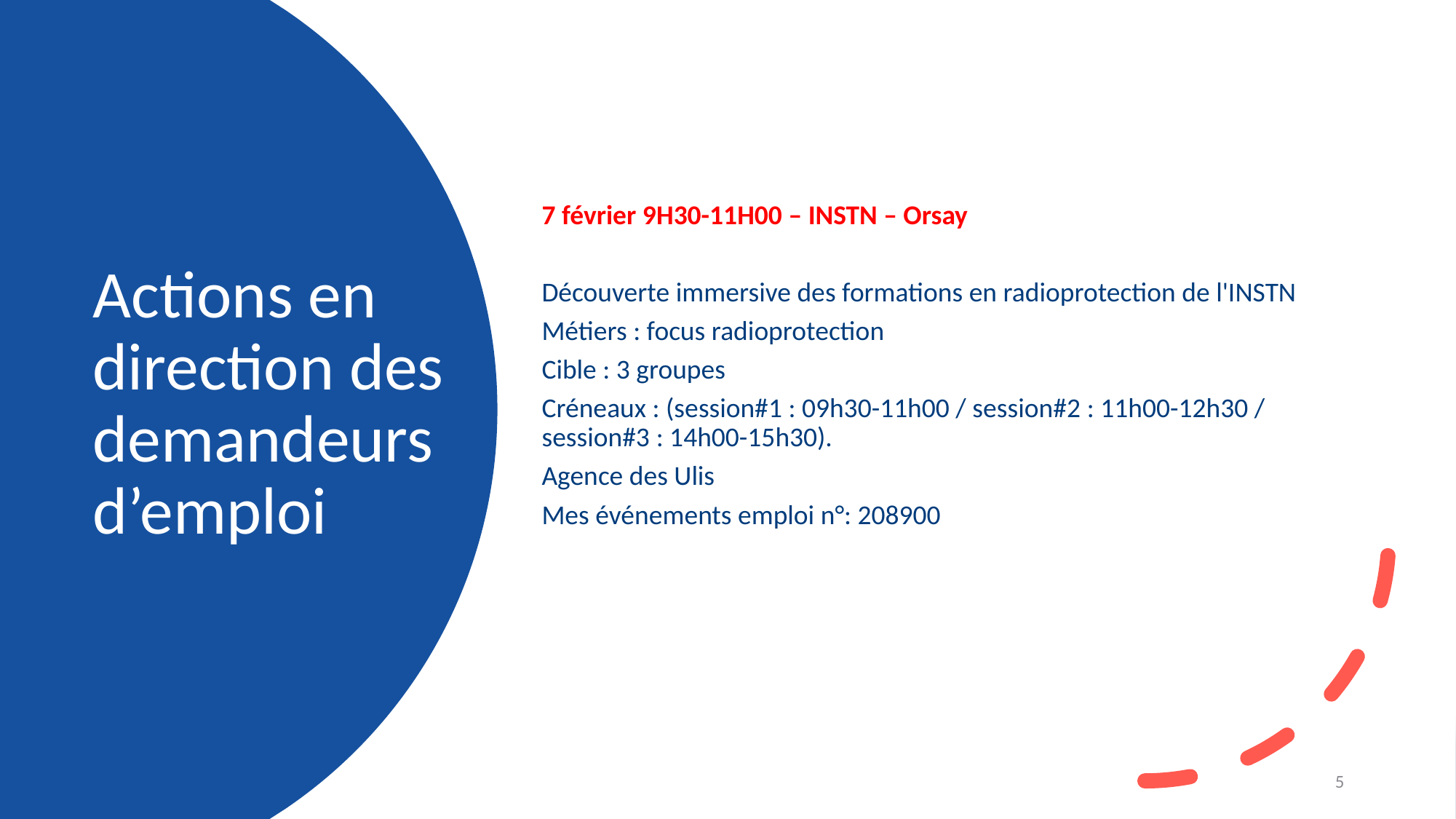

7 février 9H30-11H00 – INSTN – Orsay

Découverte immersive des formations en radioprotection de l'INSTN
Métiers : focus radioprotection
Cible : 3 groupes
Créneaux : (session#1 : 09h30-11h00 / session#2 : 11h00-12h30 / session#3 : 14h00-15h30).
Agence des Ulis
Mes événements emploi n°: 208900

Actions en direction des demandeurs d’emploi

5